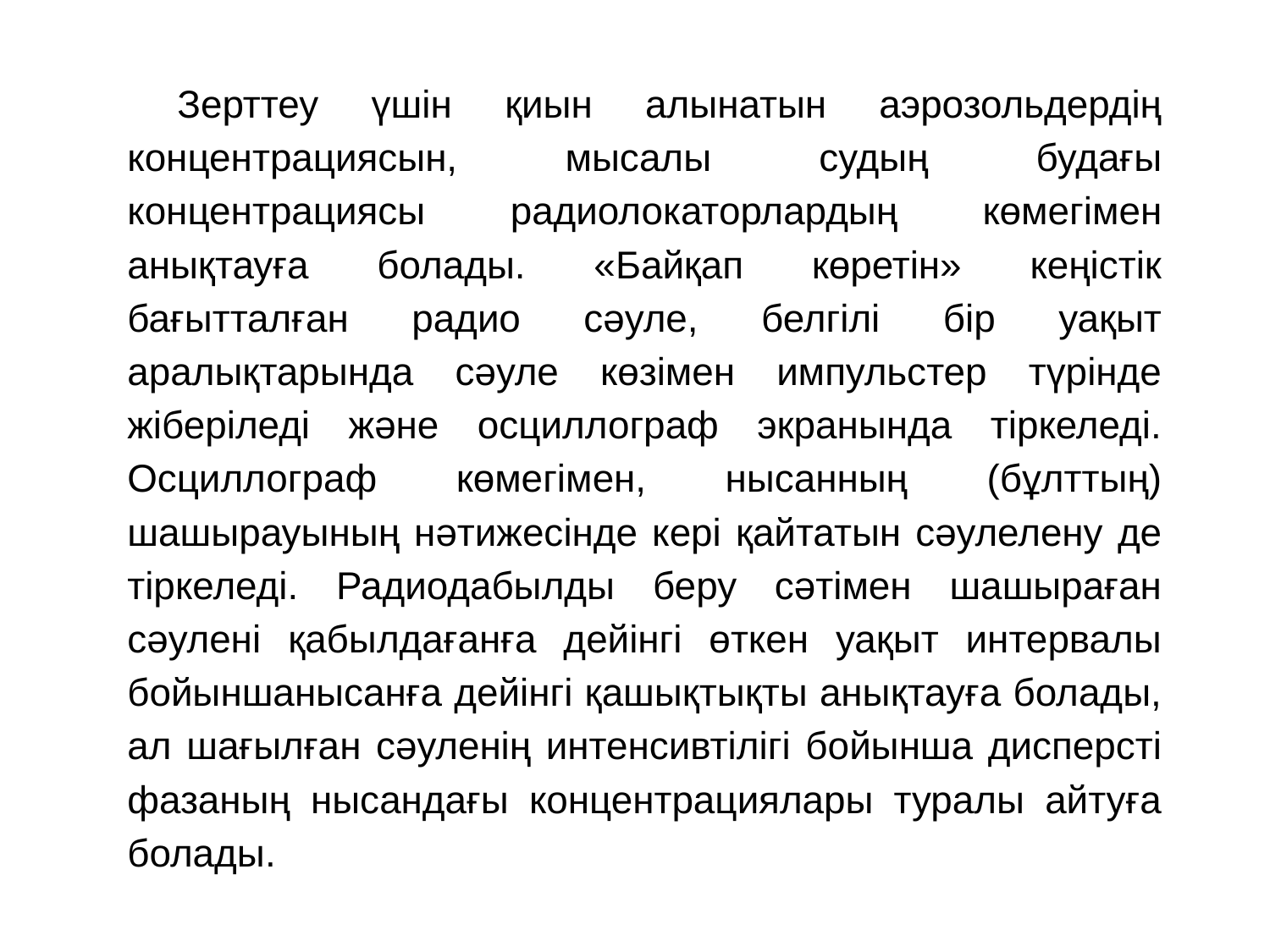

Зерттеу үшін қиын алынатын аэрозольдердің концентрациясын, мысалы судың будағы концентрациясы радиолокаторлардың көмегімен анықтауға болады. «Байқап көретін» кеңістік бағытталған радио сәуле, белгілі бір уақыт аралықтарында сәуле көзімен импульстер түрінде жіберіледі және осциллограф экранында тіркеледі. Осциллограф көмегімен, нысанның (бұлттың) шашырауының нәтижесінде кері қайтатын сәулелену де тіркеледі. Радиодабылды беру сәтімен шашыраған сәулені қабылдағанға дейінгі өткен уақыт интервалы бойыншанысанға дейінгі қашықтықты анықтауға болады, ал шағылған сәуленің интенсивтілігі бойынша дисперсті фазаның нысандағы концентрациялары туралы айтуға болады.